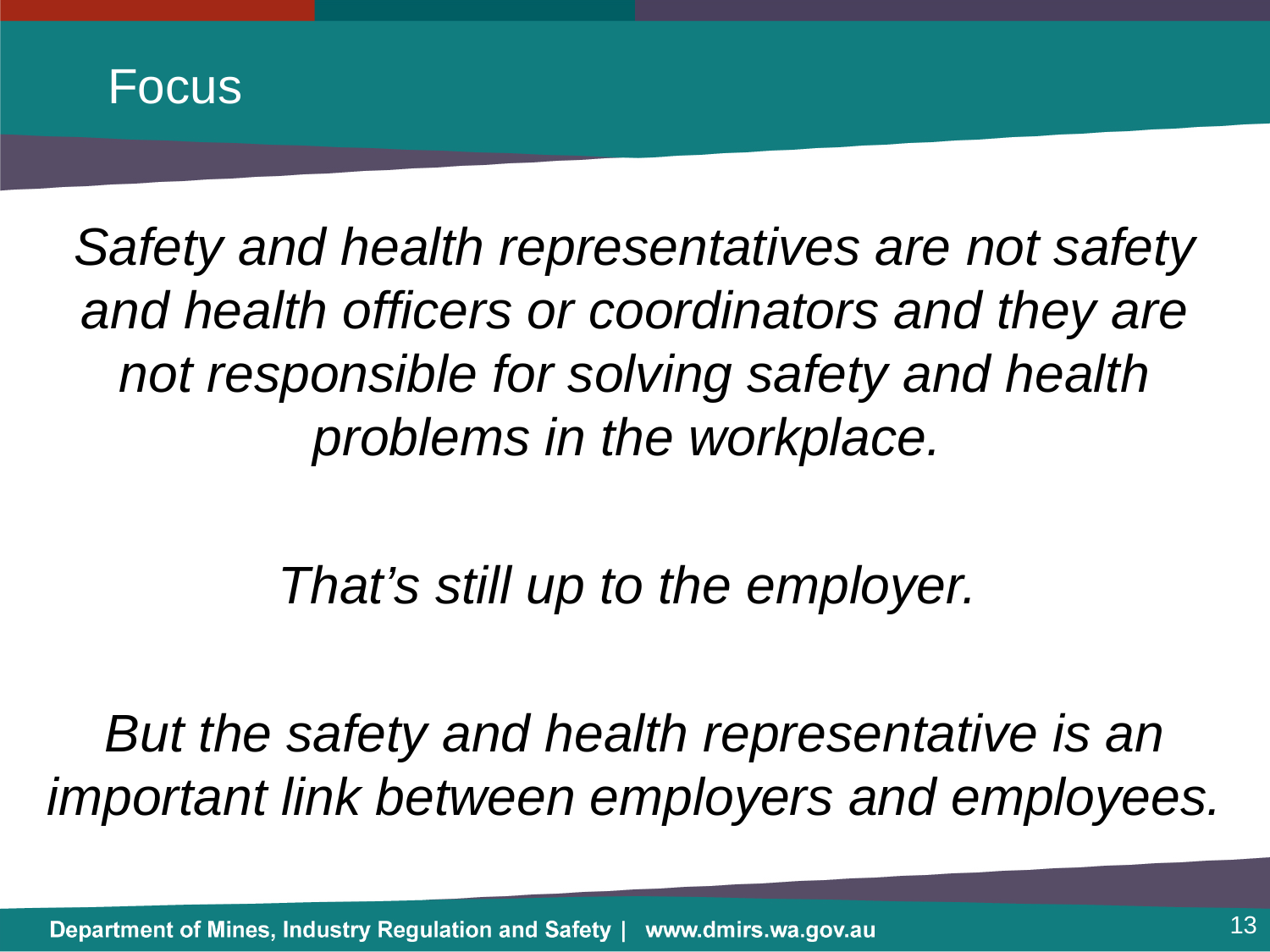

# Focus
Safety and health representatives are not safety and health officers or coordinators and they are not responsible for solving safety and health problems in the workplace.

That’s still up to the employer.

But the safety and health representative is an important link between employers and employees.
13